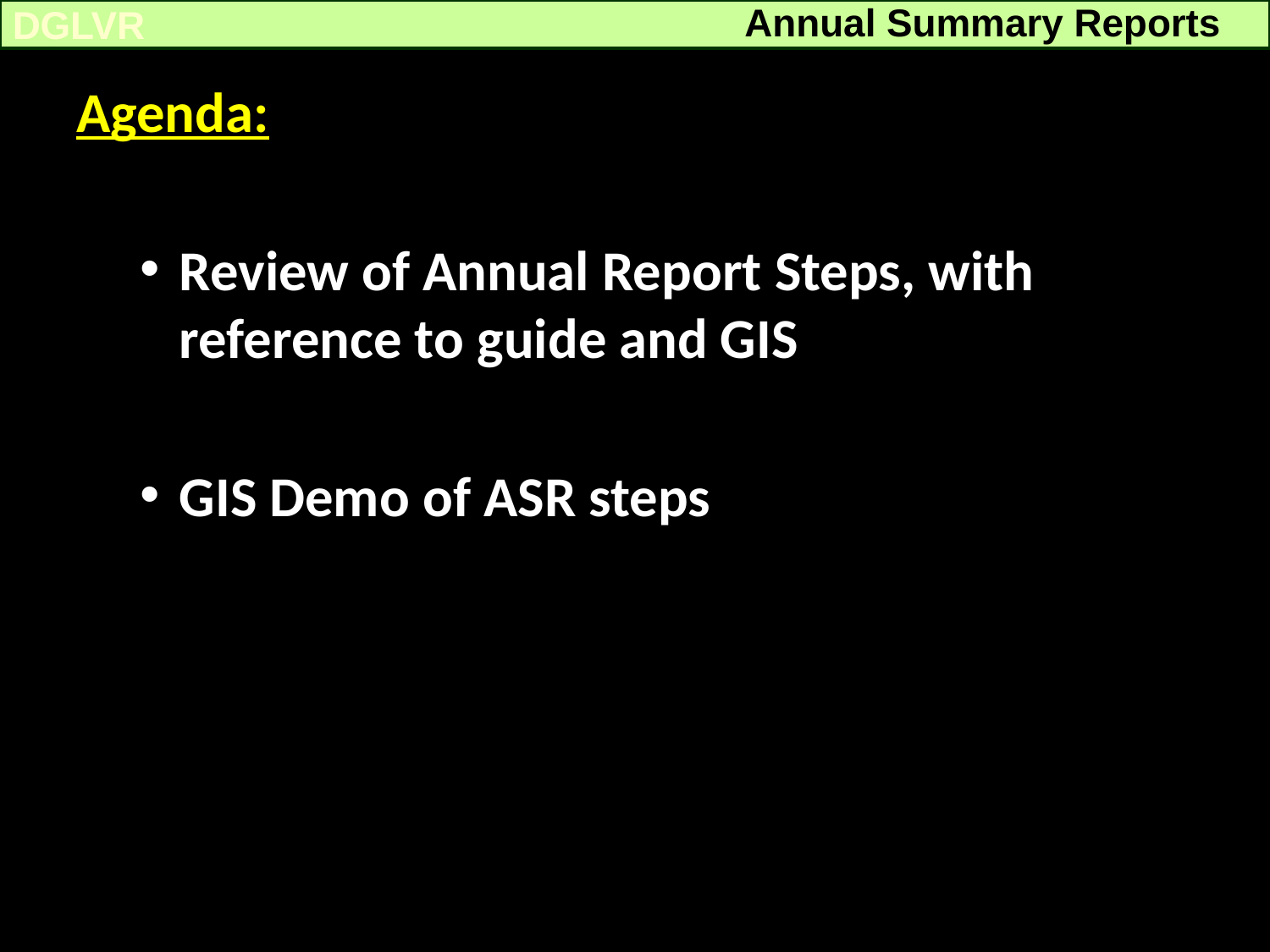

Annual Summary Reports
DGLVR

Agenda:

Review of Annual Report Steps, with reference to guide and GIS

GIS Demo of ASR steps